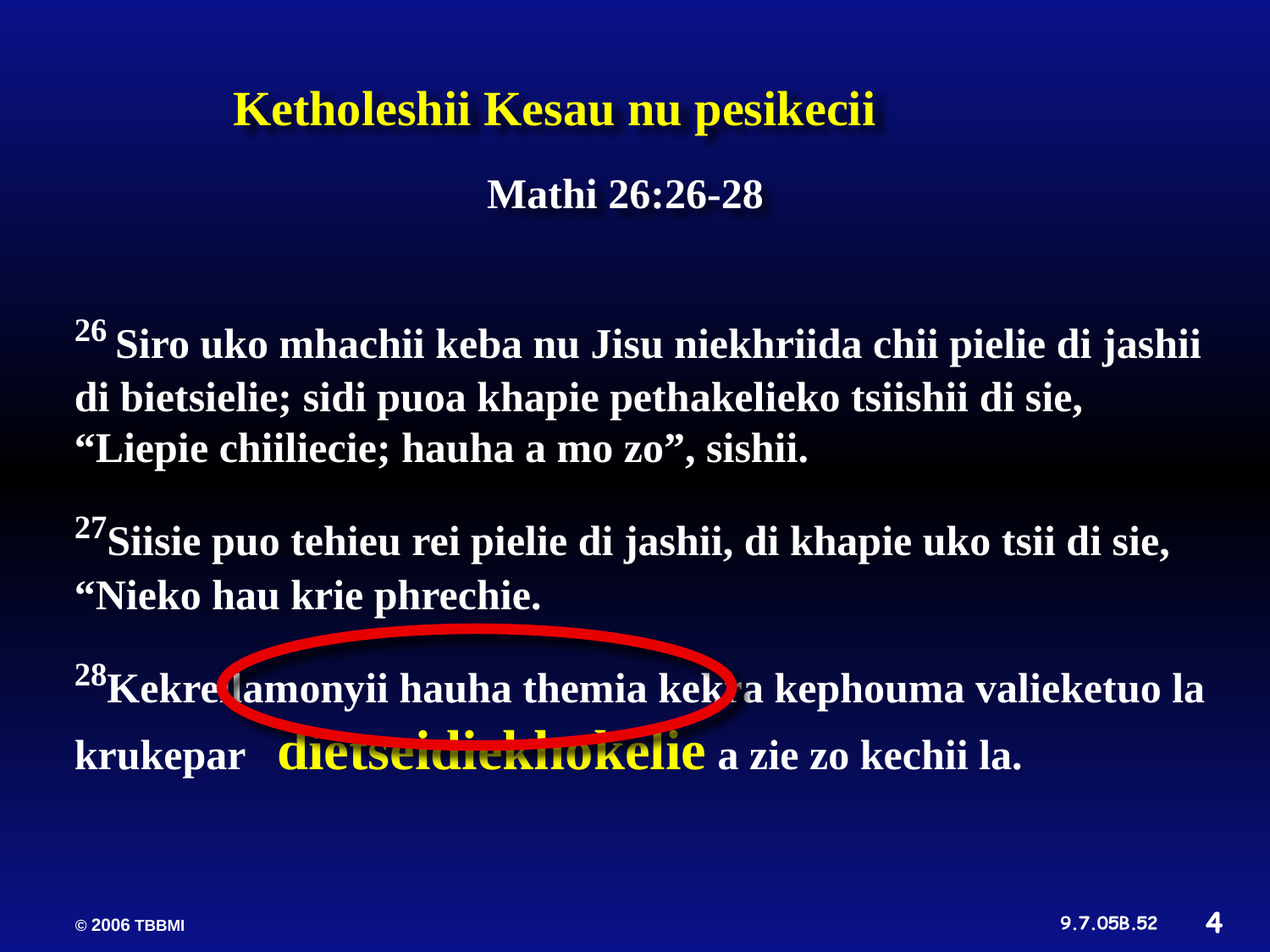

Ketholeshii Kesau nu pesikecii
Mathi 26:26-28

26 Siro uko mhachii keba nu Jisu niekhriida chii pielie di jashii di bietsielie; sidi puoa khapie pethakelieko tsiishii di sie, “Liepie chiiliecie; hauha a mo zo”, sishii.
27Siisie puo tehieu rei pielie di jashii, di khapie uko tsii di sie, “Nieko hau krie phrechie.
28Kekreilamonyii hauha themia kekra kephouma valieketuo la krukepar   dietseidiekhokelie a zie zo kechii la.

4

52